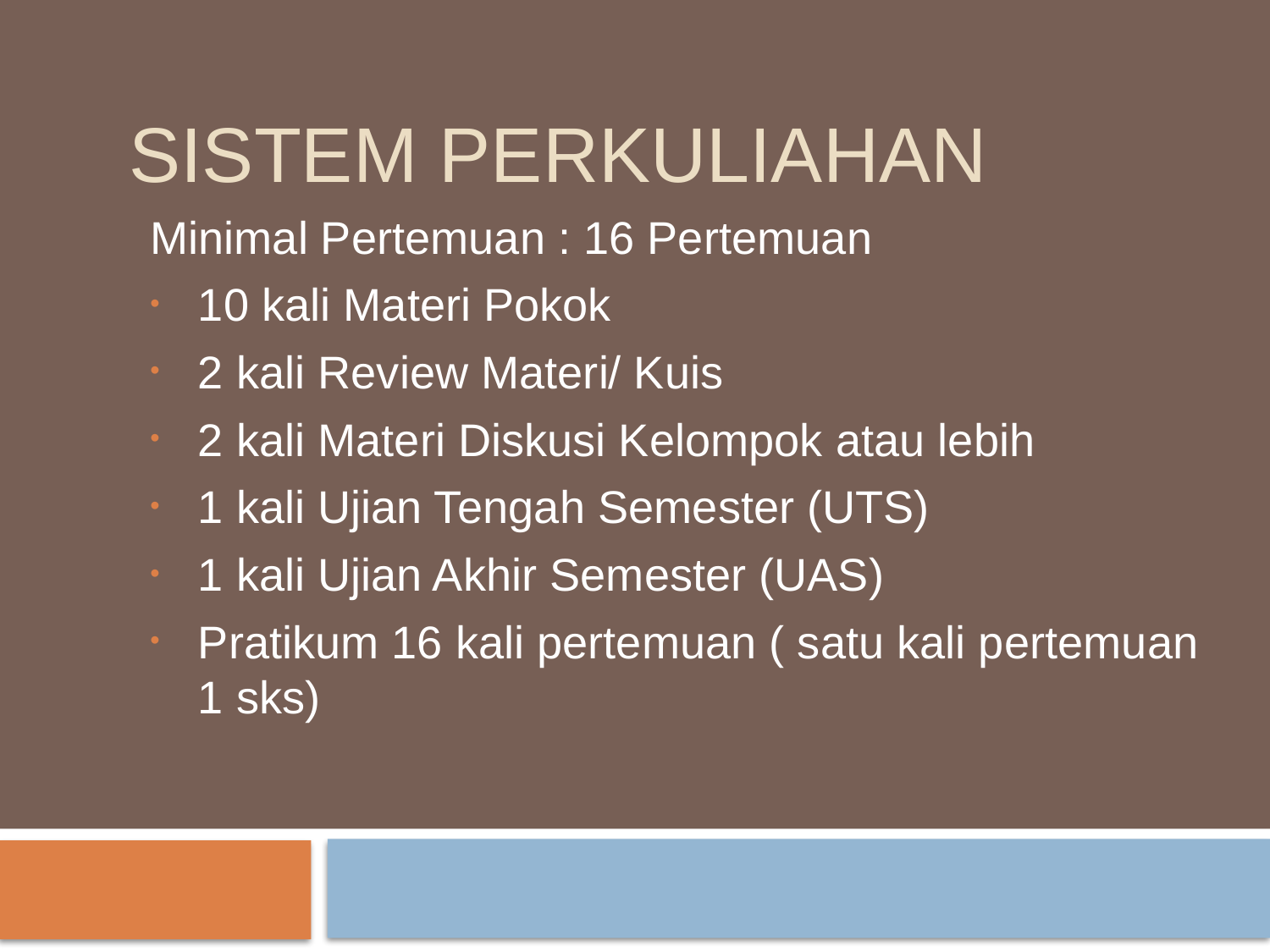

# SISTEM PERKULIAHAN
Minimal Pertemuan : 16 Pertemuan
10 kali Materi Pokok
2 kali Review Materi/ Kuis
2 kali Materi Diskusi Kelompok atau lebih
1 kali Ujian Tengah Semester (UTS)
1 kali Ujian Akhir Semester (UAS)
Pratikum 16 kali pertemuan ( satu kali pertemuan 1 sks)